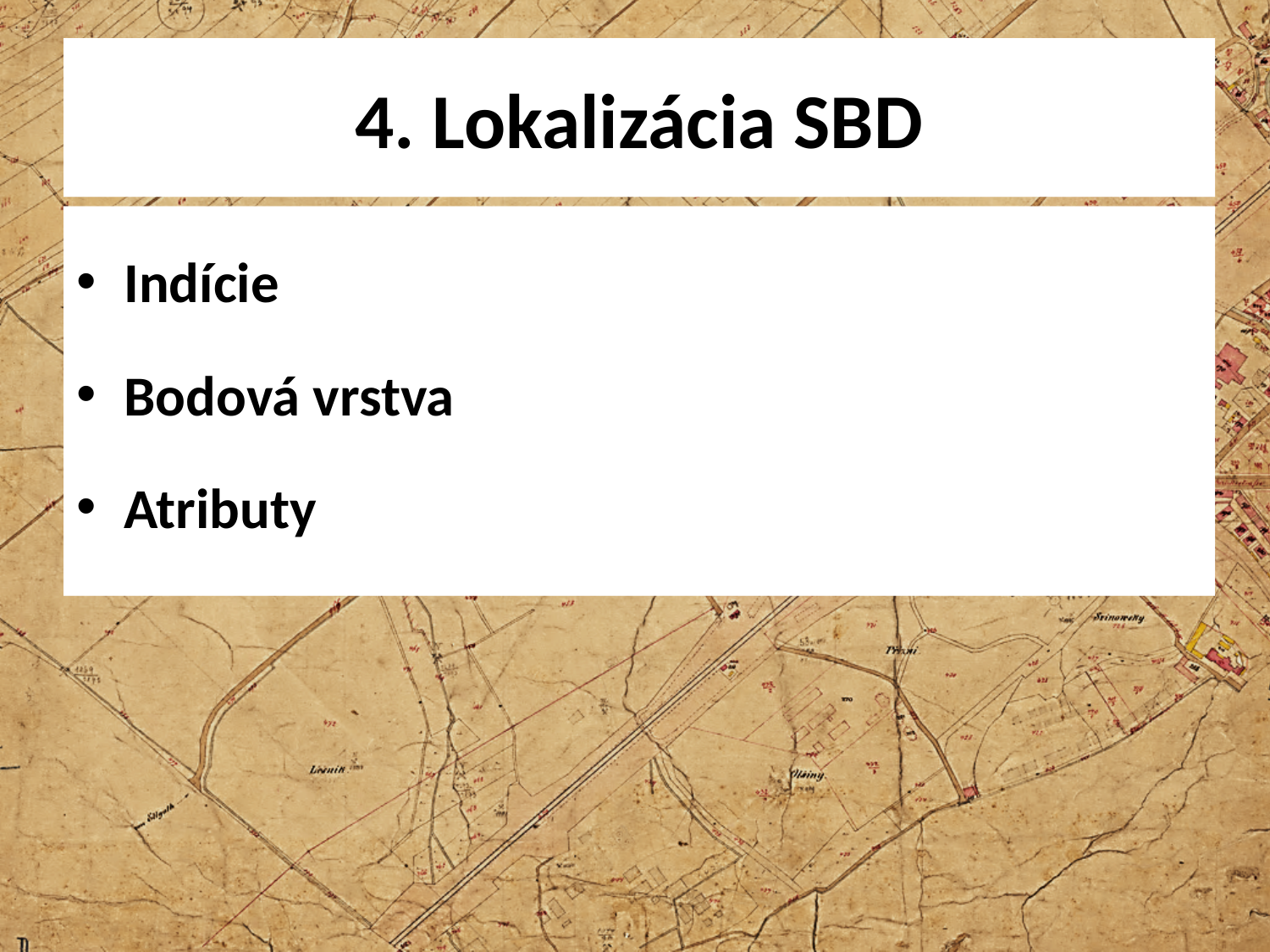

# 4. Lokalizácia SBD
Indície
Bodová vrstva
Atributy